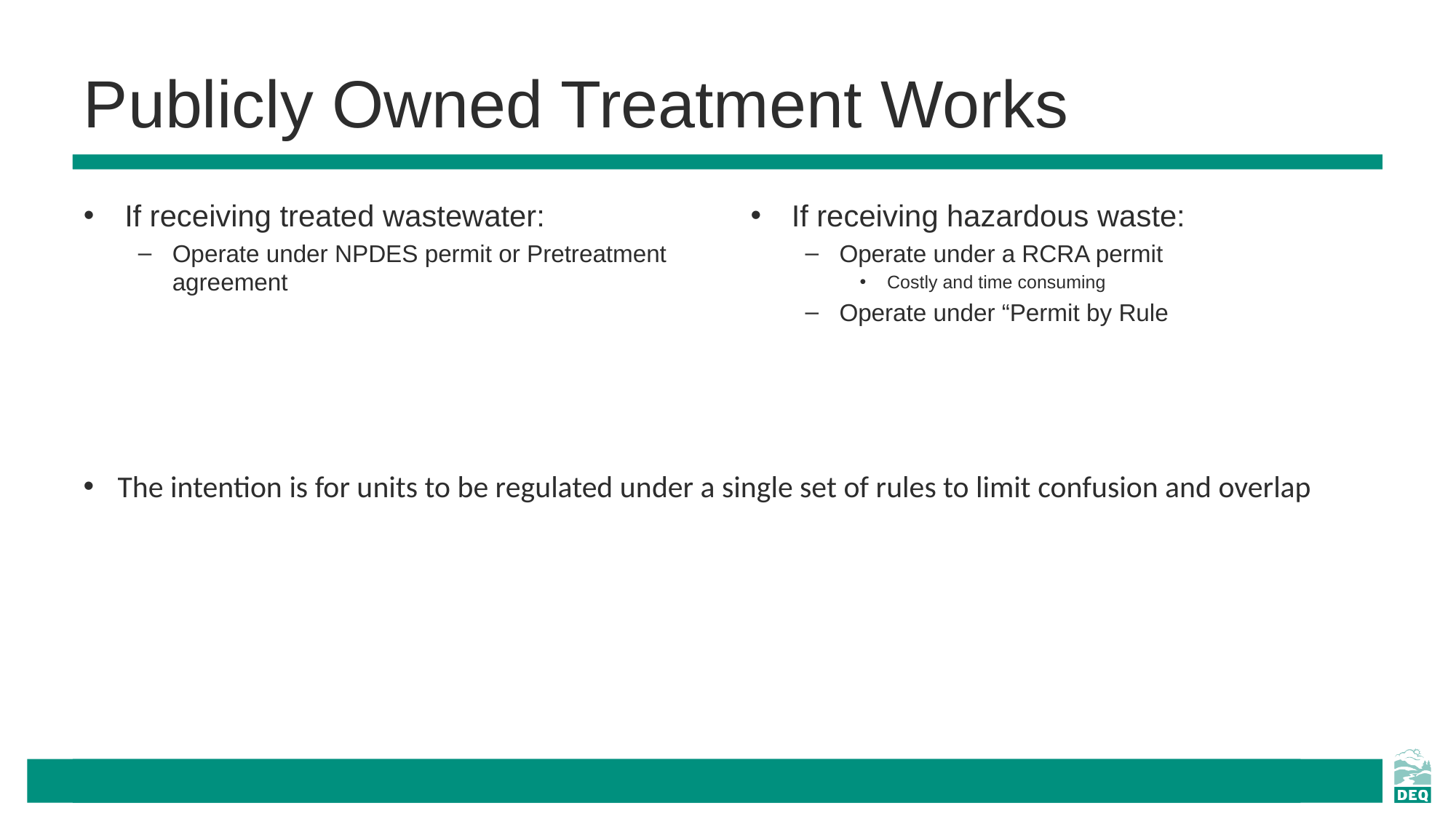

# Publicly Owned Treatment Works
If receiving treated wastewater:
Operate under NPDES permit or Pretreatment agreement

If receiving hazardous waste:
Operate under a RCRA permit
Costly and time consuming
Operate under “Permit by Rule
The intention is for units to be regulated under a single set of rules to limit confusion and overlap